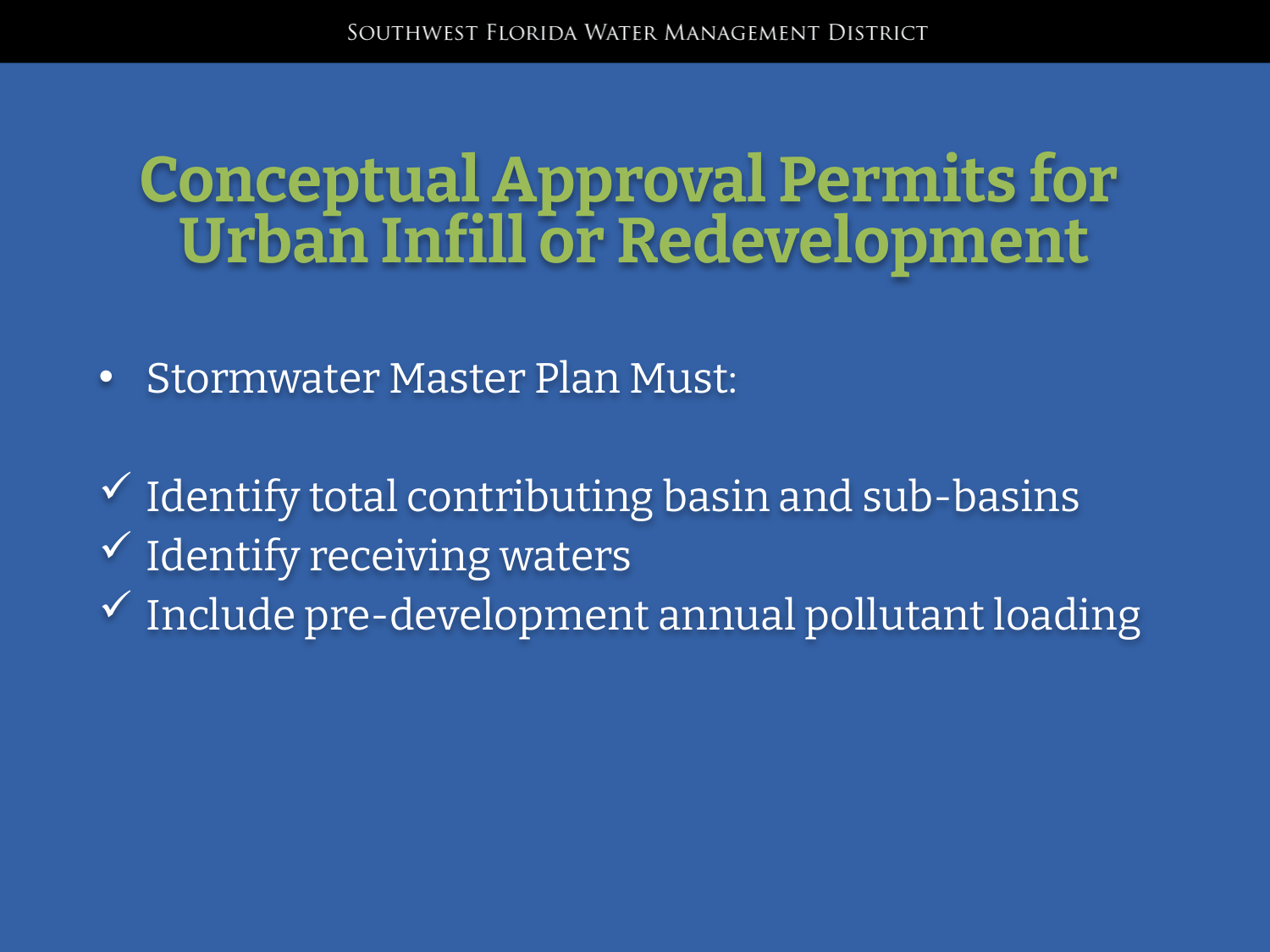

# Conceptual Approval Permits for Urban Infill or Redevelopment
Stormwater Master Plan Must:

Identify total contributing basin and sub-basins
Identify receiving waters
Include pre-development annual pollutant loading